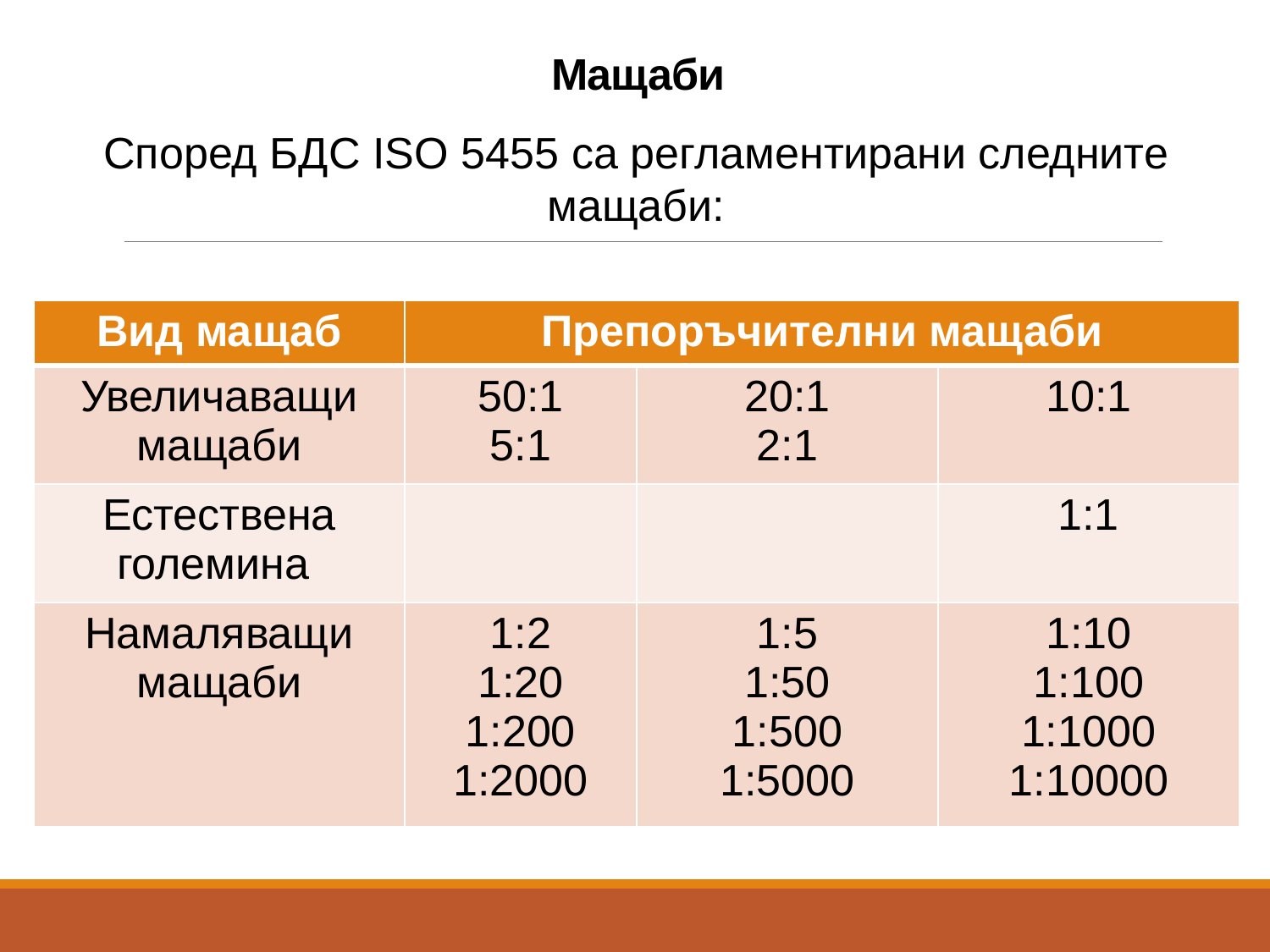

# Мащаби
Според БДС ISO 5455 са регламентирани следните мащаби:

| Вид мащаб | Препоръчителни мащаби |  |  |
| --- | --- | --- | --- |
| Увеличаващи мащаби | 50:1 5:1 | 20:1 2:1 | 10:1 |
| Естествена големина |  |  | 1:1 |
| Намаляващи мащаби | 1:2 1:20 1:200 1:2000 | 1:5 1:50 1:500 1:5000 | 1:10 1:100 1:1000 1:10000 |